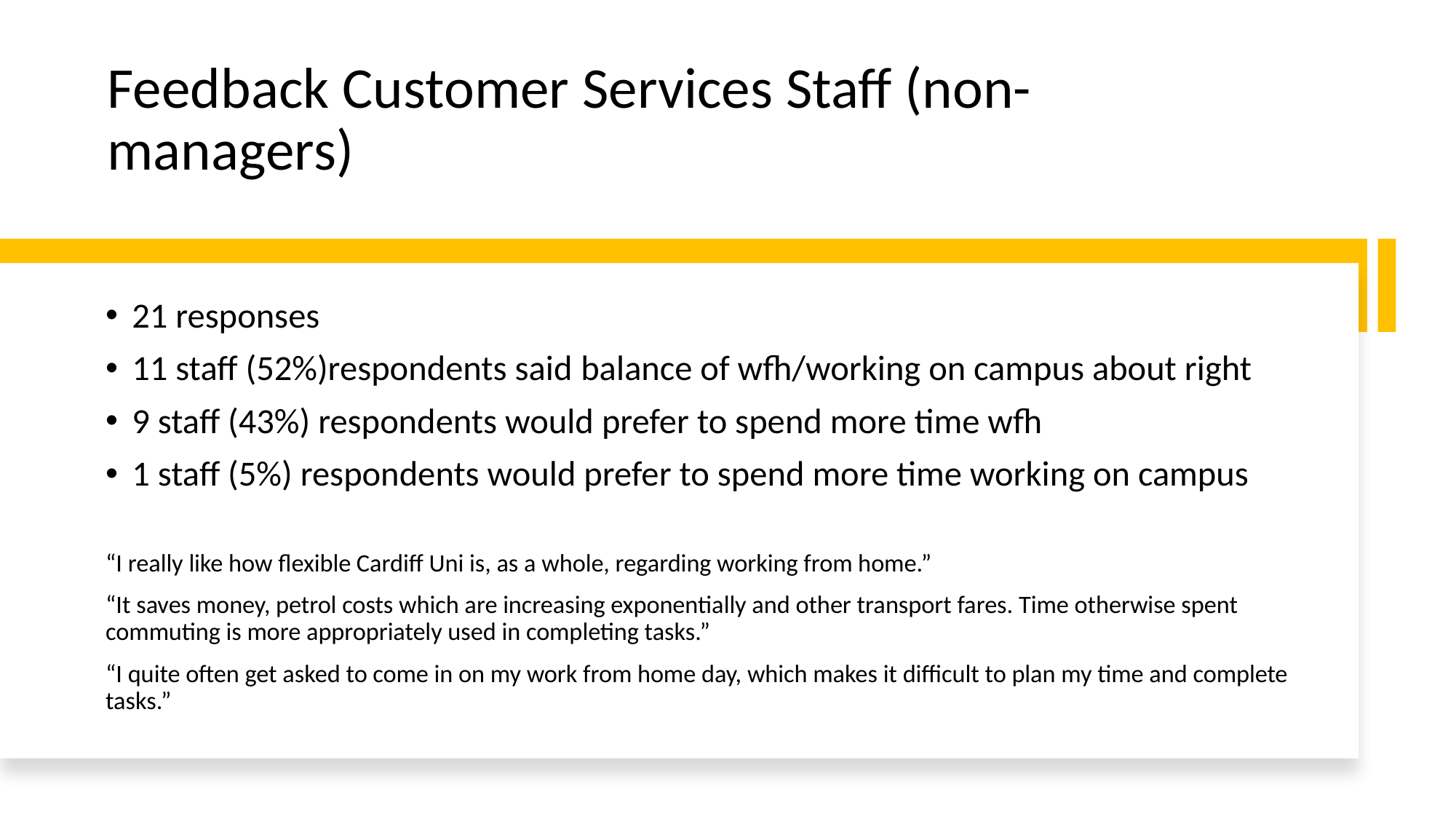

# Feedback Customer Services Staff (non-managers)

21 responses
11 staff (52%)respondents said balance of wfh/working on campus about right
9 staff (43%) respondents would prefer to spend more time wfh
1 staff (5%) respondents would prefer to spend more time working on campus

“I really like how flexible Cardiff Uni is, as a whole, regarding working from home.”
“It saves money, petrol costs which are increasing exponentially and other transport fares. Time otherwise spent commuting is more appropriately used in completing tasks.”
“I quite often get asked to come in on my work from home day, which makes it difficult to plan my time and complete tasks.”